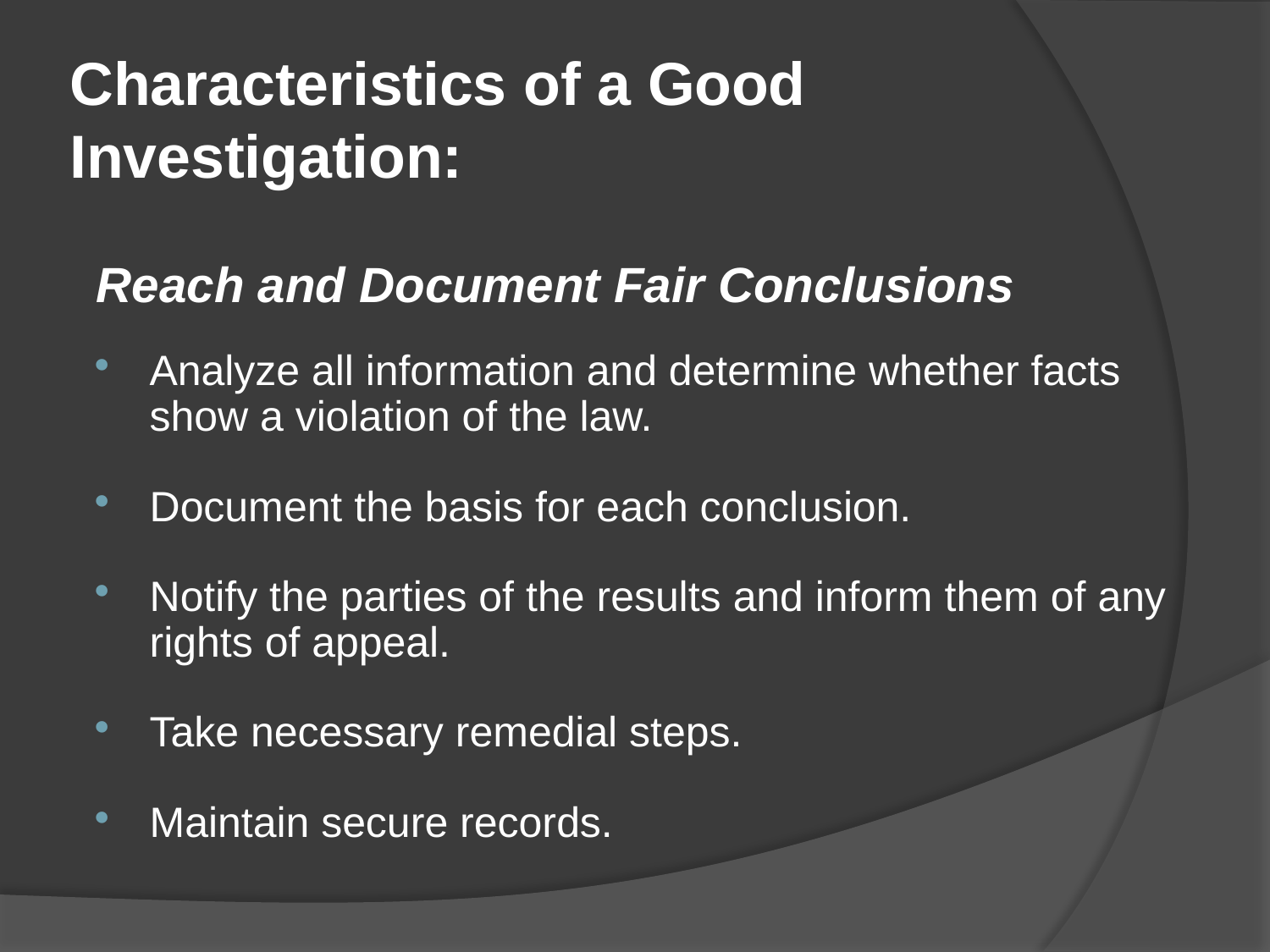

# Characteristics of a Good Investigation:
Reach and Document Fair Conclusions

Analyze all information and determine whether facts show a violation of the law.

Document the basis for each conclusion.

Notify the parties of the results and inform them of any rights of appeal.

Take necessary remedial steps.

Maintain secure records.